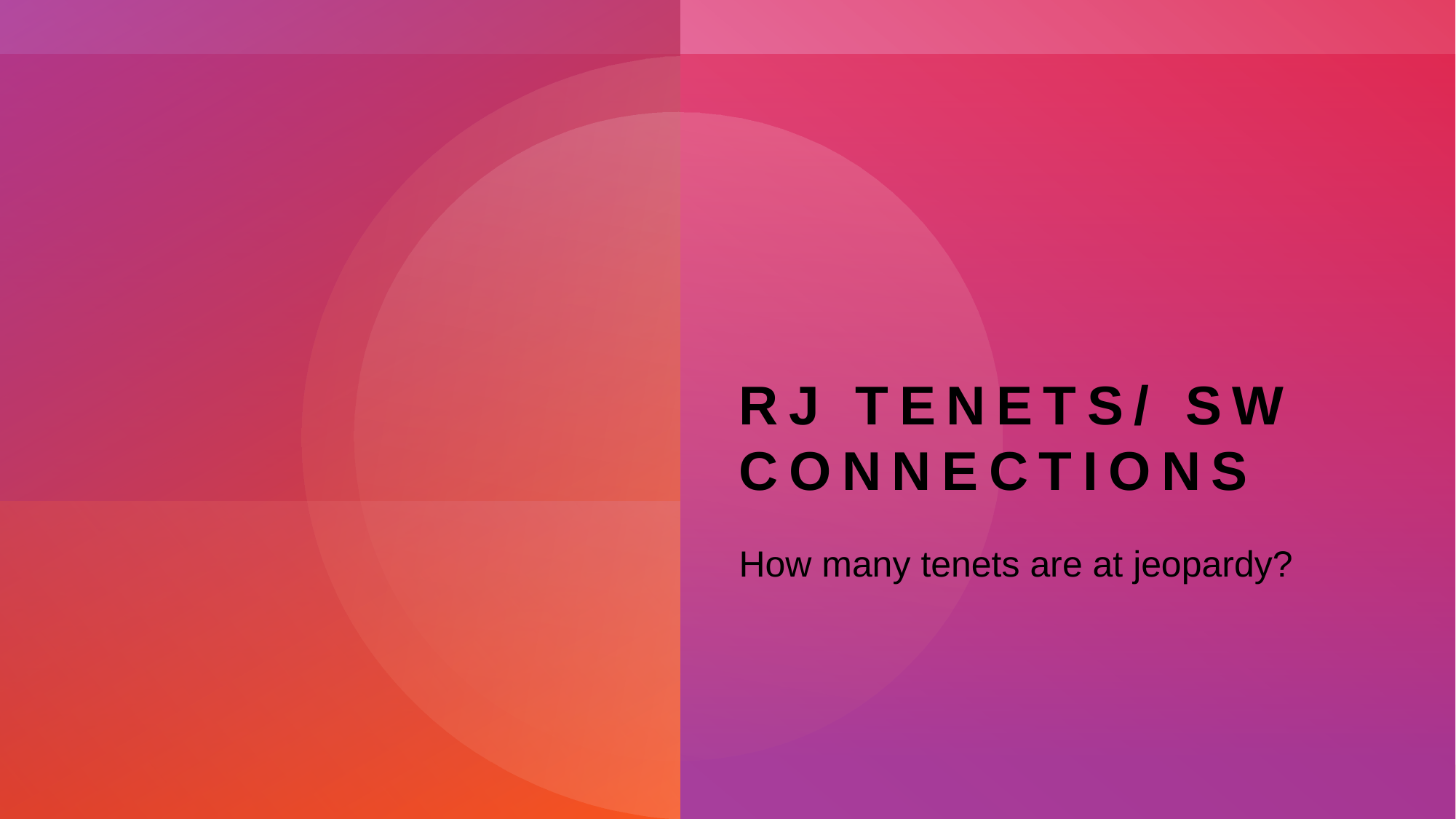

# RJ Tenets/ sw Connections
How many tenets are at jeopardy?